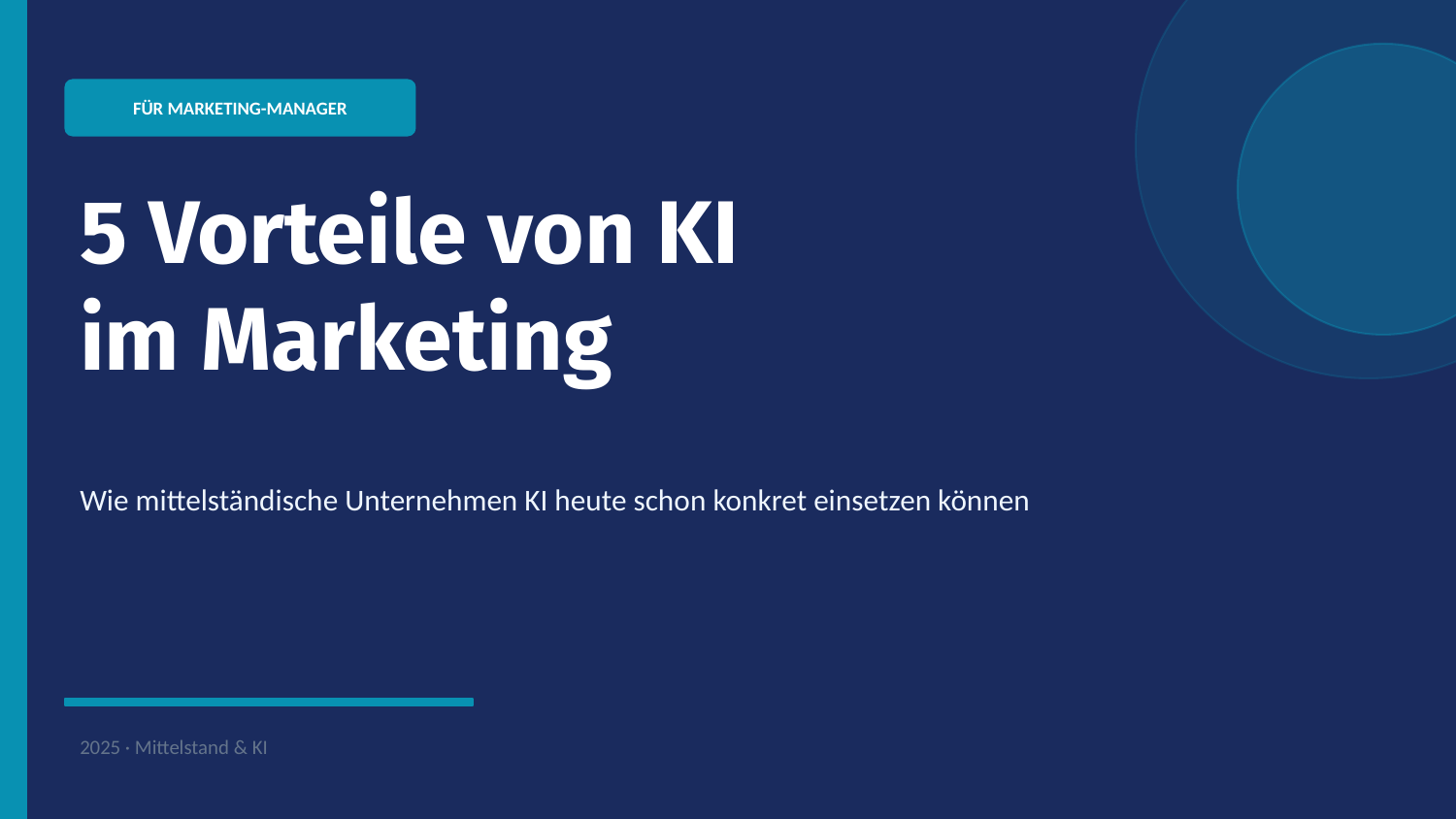

FÜR MARKETING-MANAGER
5 Vorteile von KI
im Marketing
Wie mittelständische Unternehmen KI heute schon konkret einsetzen können

2025 · Mittelstand & KI